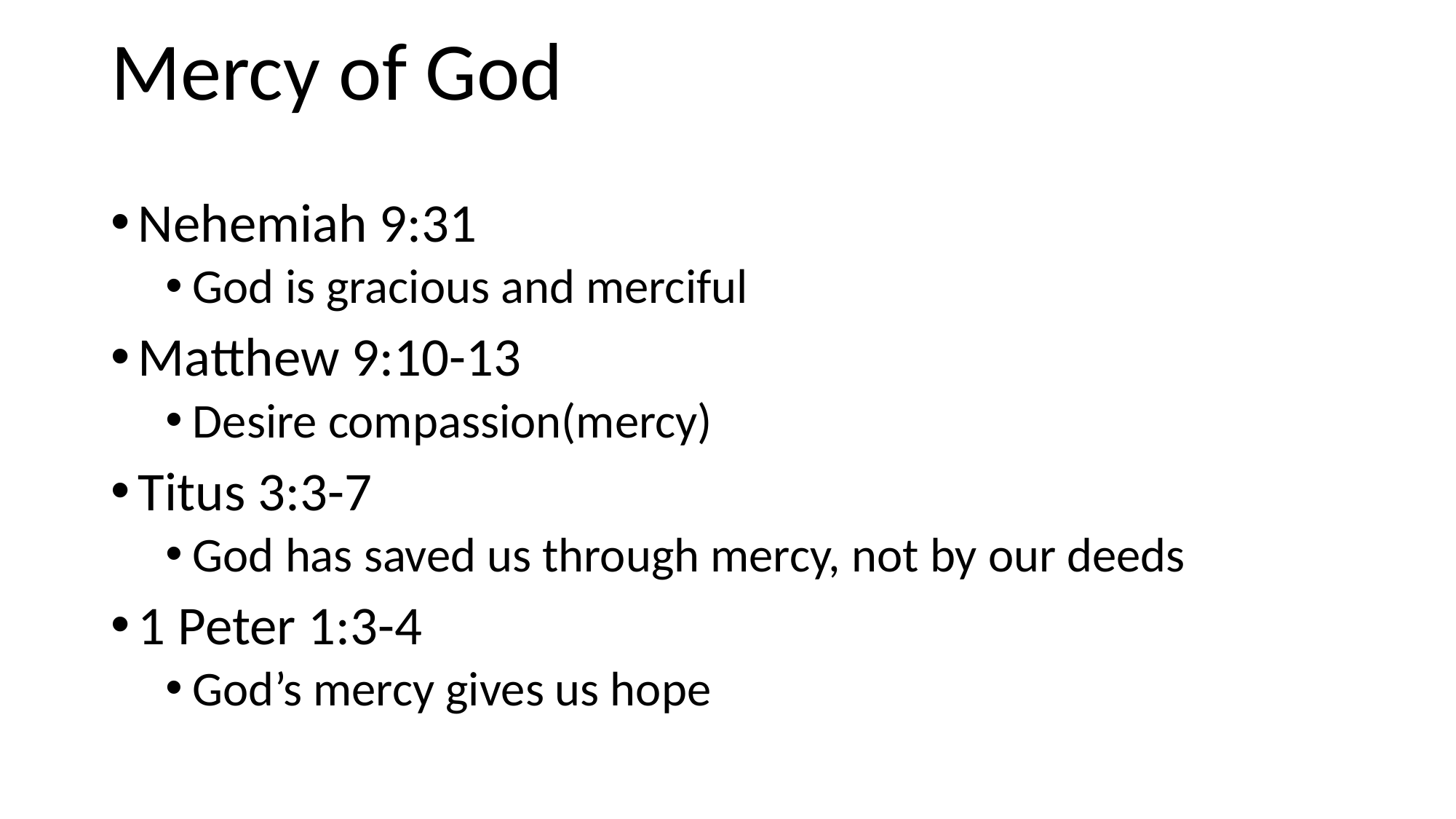

# Mercy of God
Nehemiah 9:31
God is gracious and merciful
Matthew 9:10-13
Desire compassion(mercy)
Titus 3:3-7
God has saved us through mercy, not by our deeds
1 Peter 1:3-4
God’s mercy gives us hope